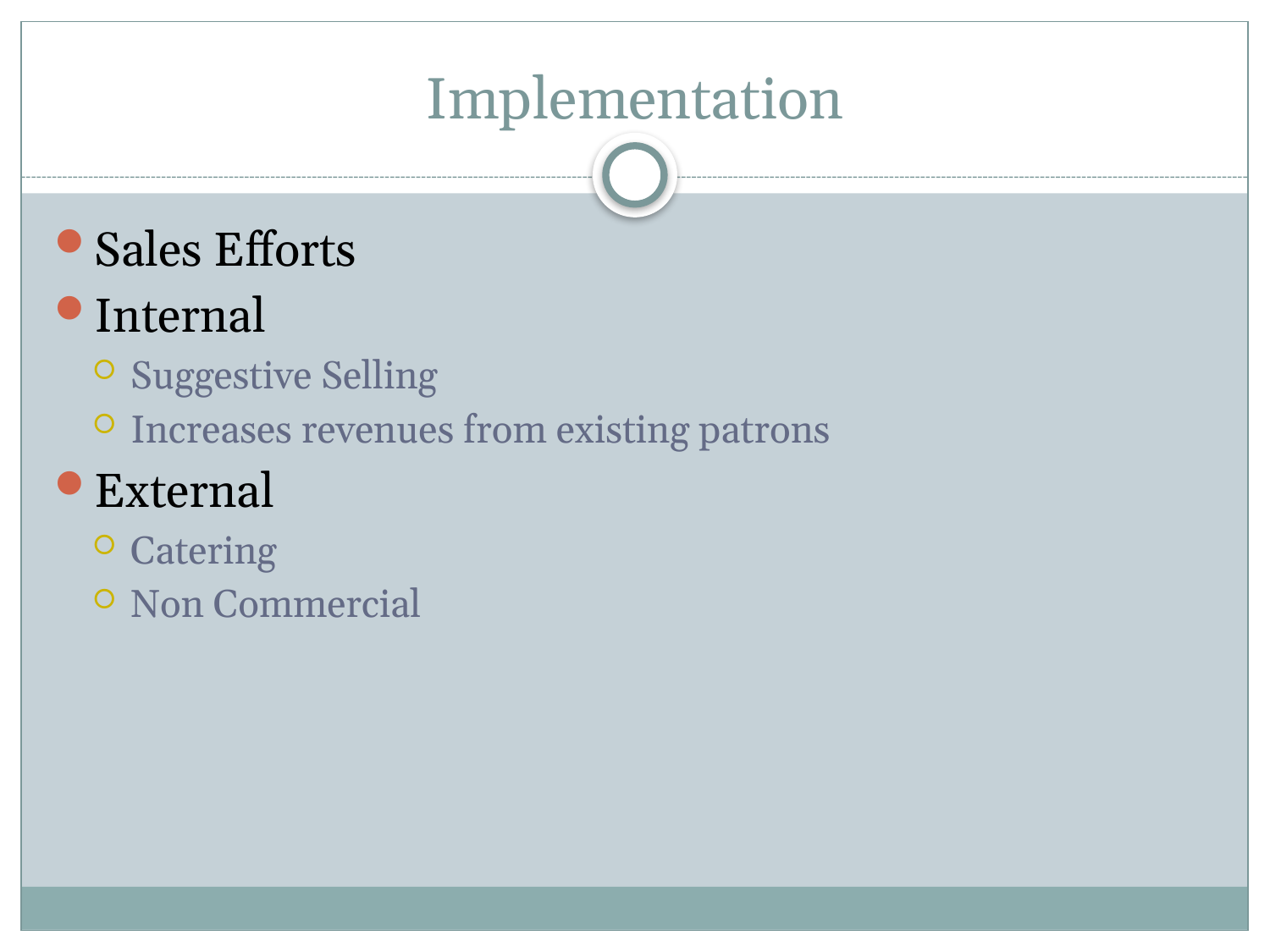

# Implementation
Sales Efforts
Internal
Suggestive Selling
Increases revenues from existing patrons
External
Catering
Non Commercial